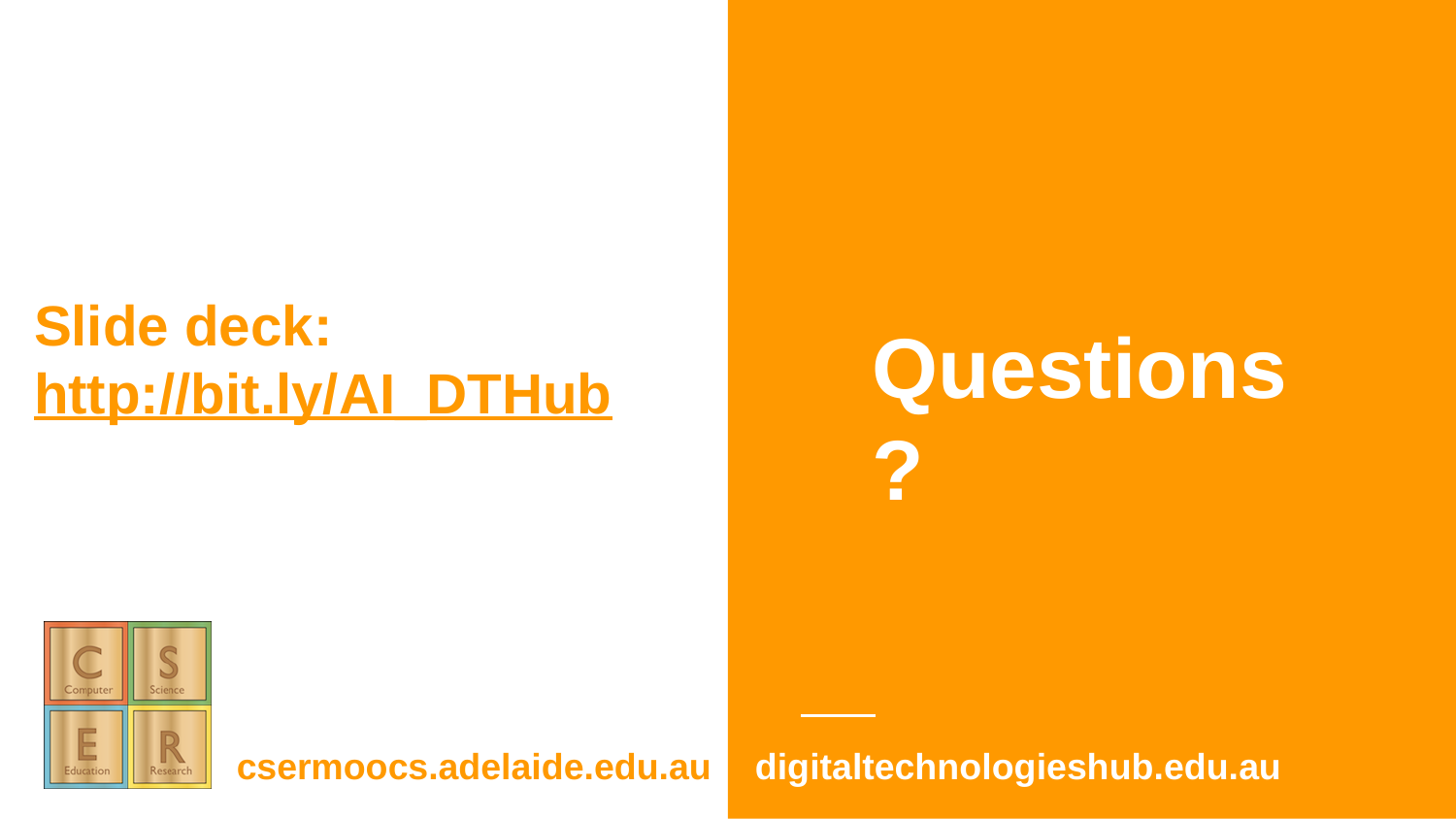

# Slide deck:
http://bit.ly/AI_DTHub

Questions?
csermoocs.adelaide.edu.au
digitaltechnologieshub.edu.au